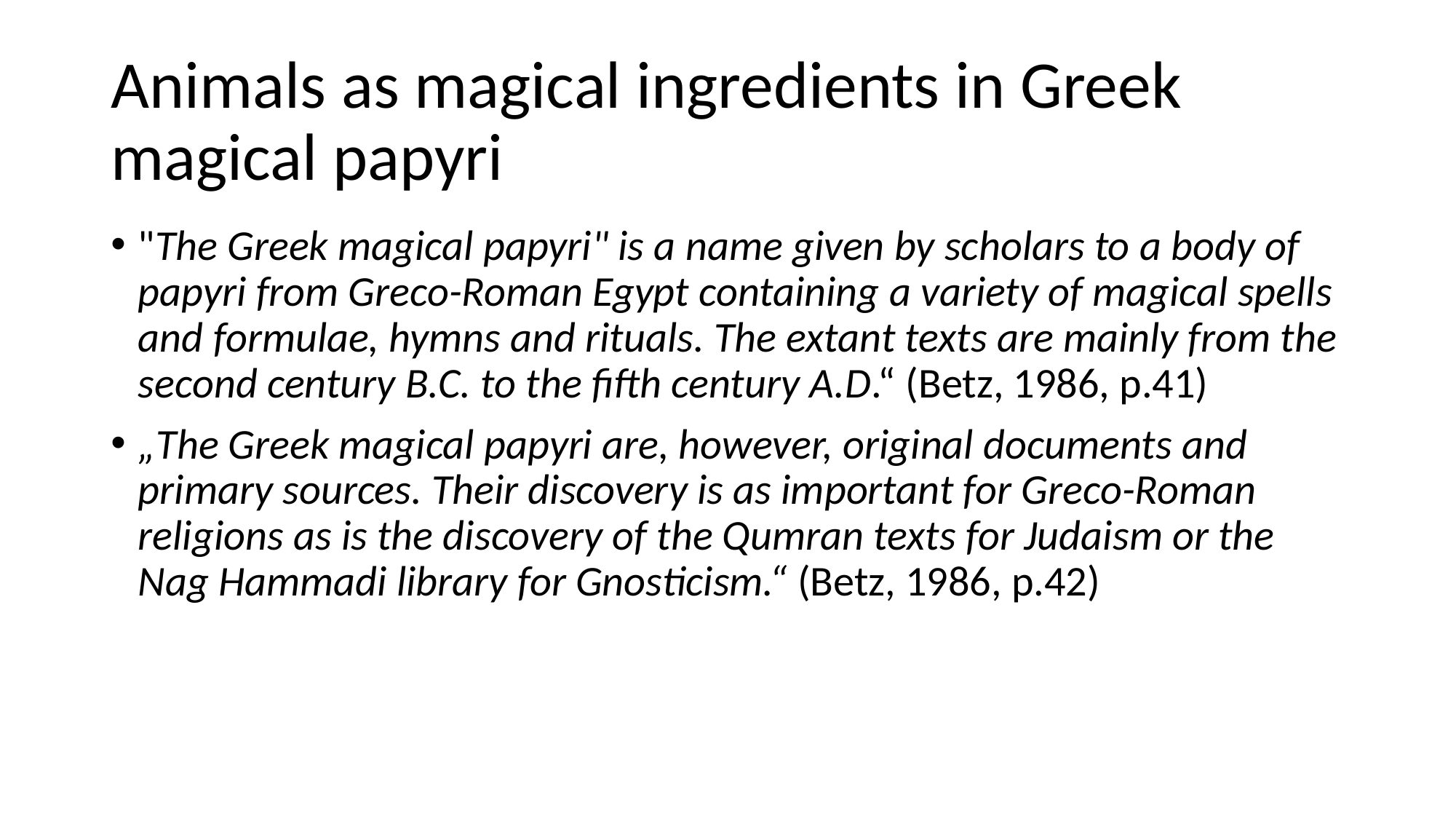

# Animals as magical ingredients in Greek magical papyri
"The Greek magical papyri" is a name given by scholars to a body of papyri from Greco-Roman Egypt containing a variety of magical spells and formulae, hymns and rituals. The extant texts are mainly from the second century B.C. to the fifth century A.D.“ (Betz, 1986, p.41)
„The Greek magical papyri are, however, original documents and primary sources. Their discovery is as important for Greco-Roman religions as is the discovery of the Qumran texts for Judaism or the Nag Hammadi library for Gnosticism.“ (Betz, 1986, p.42)